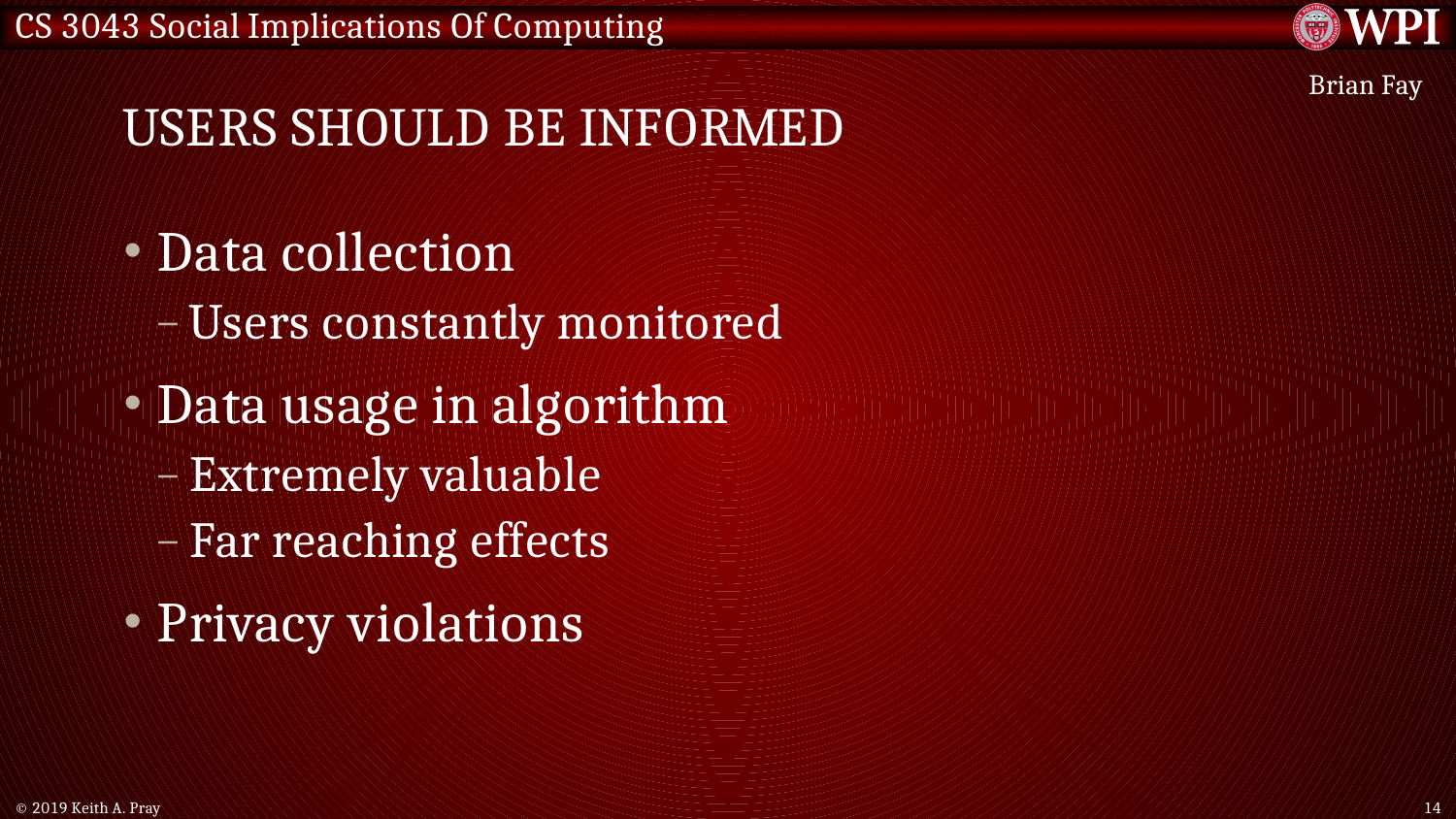

# Users should be informed
Brian Fay
Data collection
Users constantly monitored
Data usage in algorithm
Extremely valuable
Far reaching effects
Privacy violations
© 2019 Keith A. Pray
14